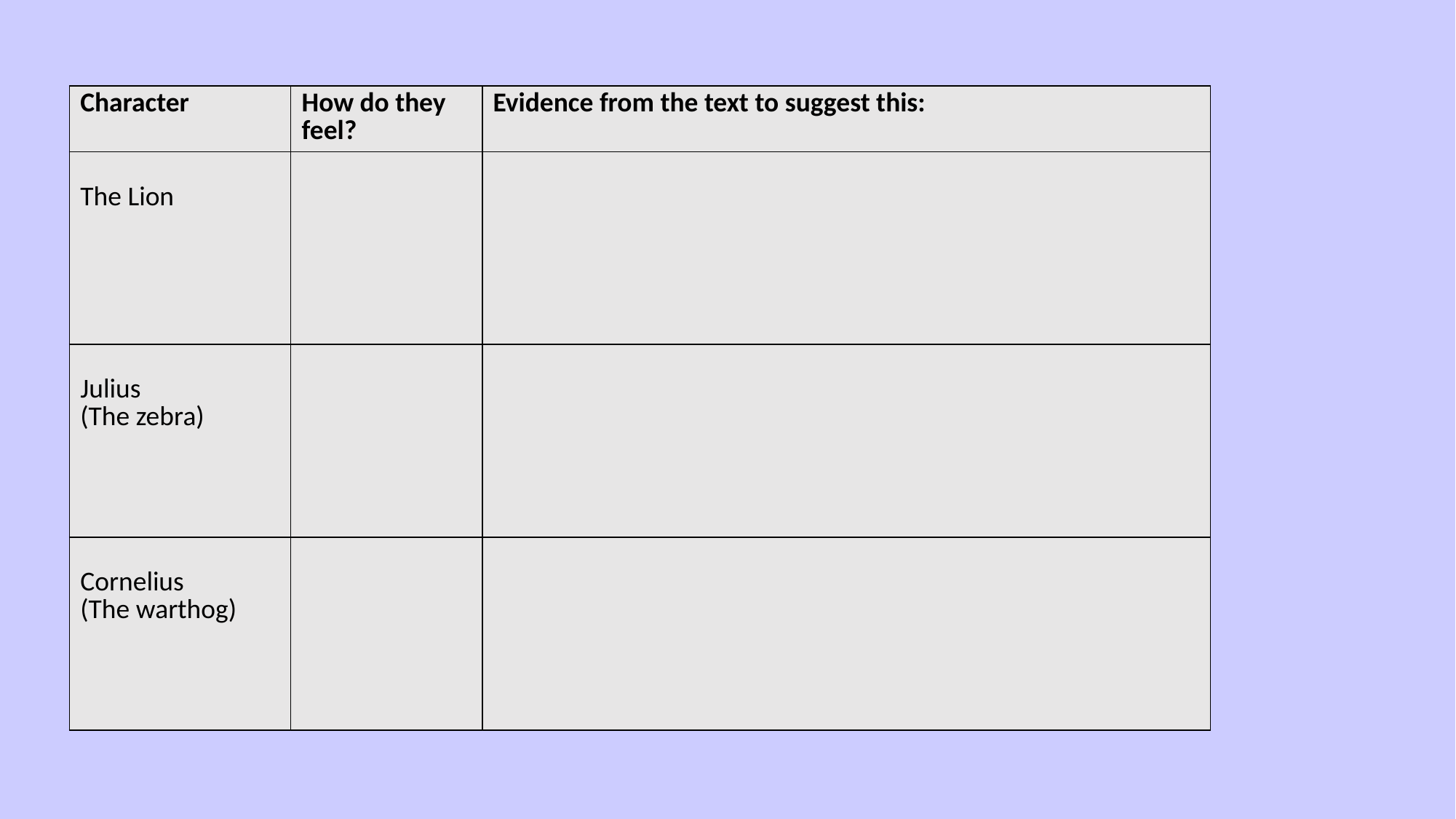

| Character | How do they feel? | Evidence from the text to suggest this: |
| --- | --- | --- |
| The Lion |  |  |
| Julius (The zebra) |  |  |
| Cornelius (The warthog) |  |  |